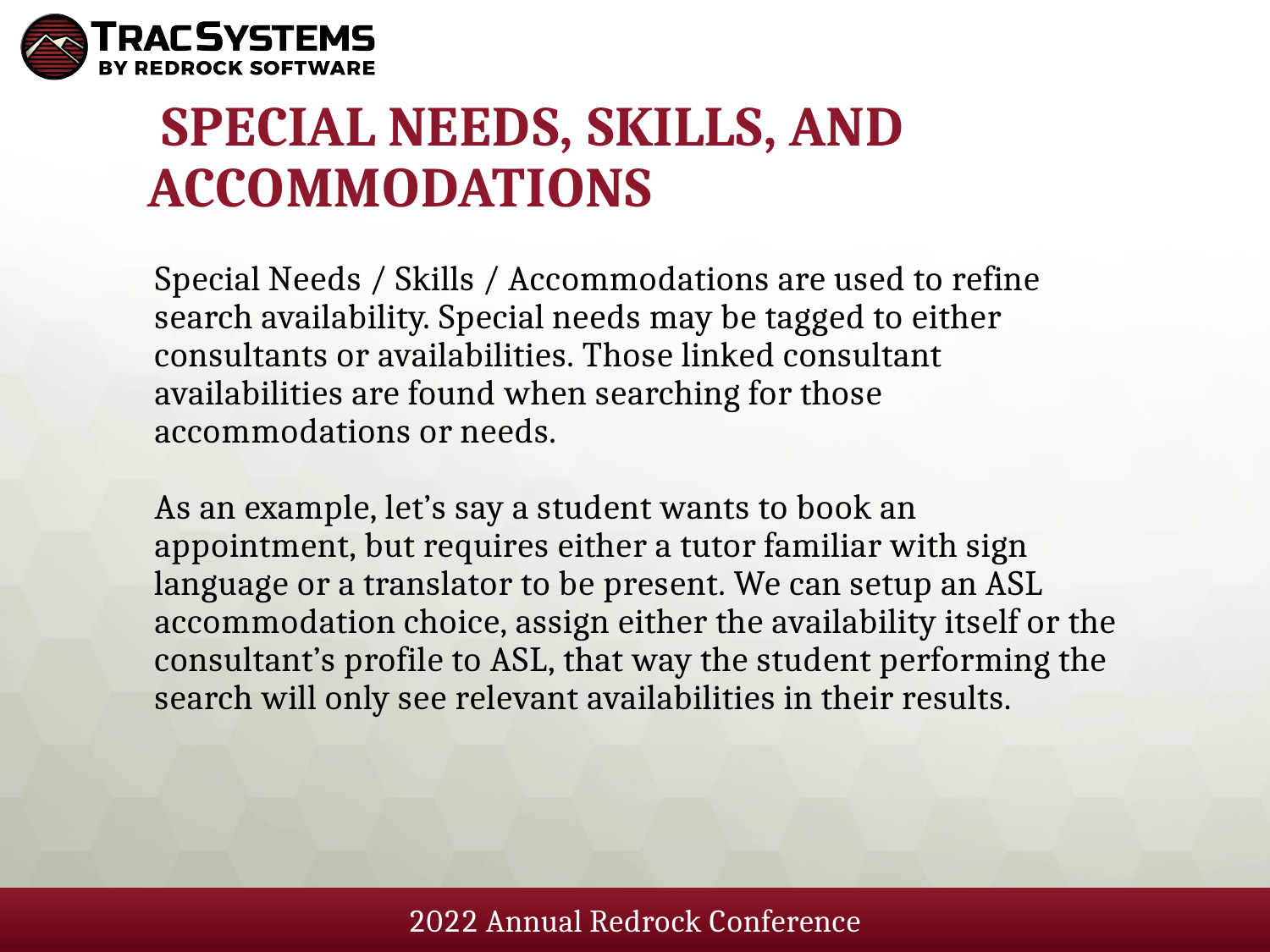

# Special Needs, Skills, and Accommodations
Special Needs / Skills / Accommodations are used to refine search availability. Special needs may be tagged to either consultants or availabilities. Those linked consultant availabilities are found when searching for those accommodations or needs.
As an example, let’s say a student wants to book an appointment, but requires either a tutor familiar with sign language or a translator to be present. We can setup an ASL accommodation choice, assign either the availability itself or the consultant’s profile to ASL, that way the student performing the search will only see relevant availabilities in their results.